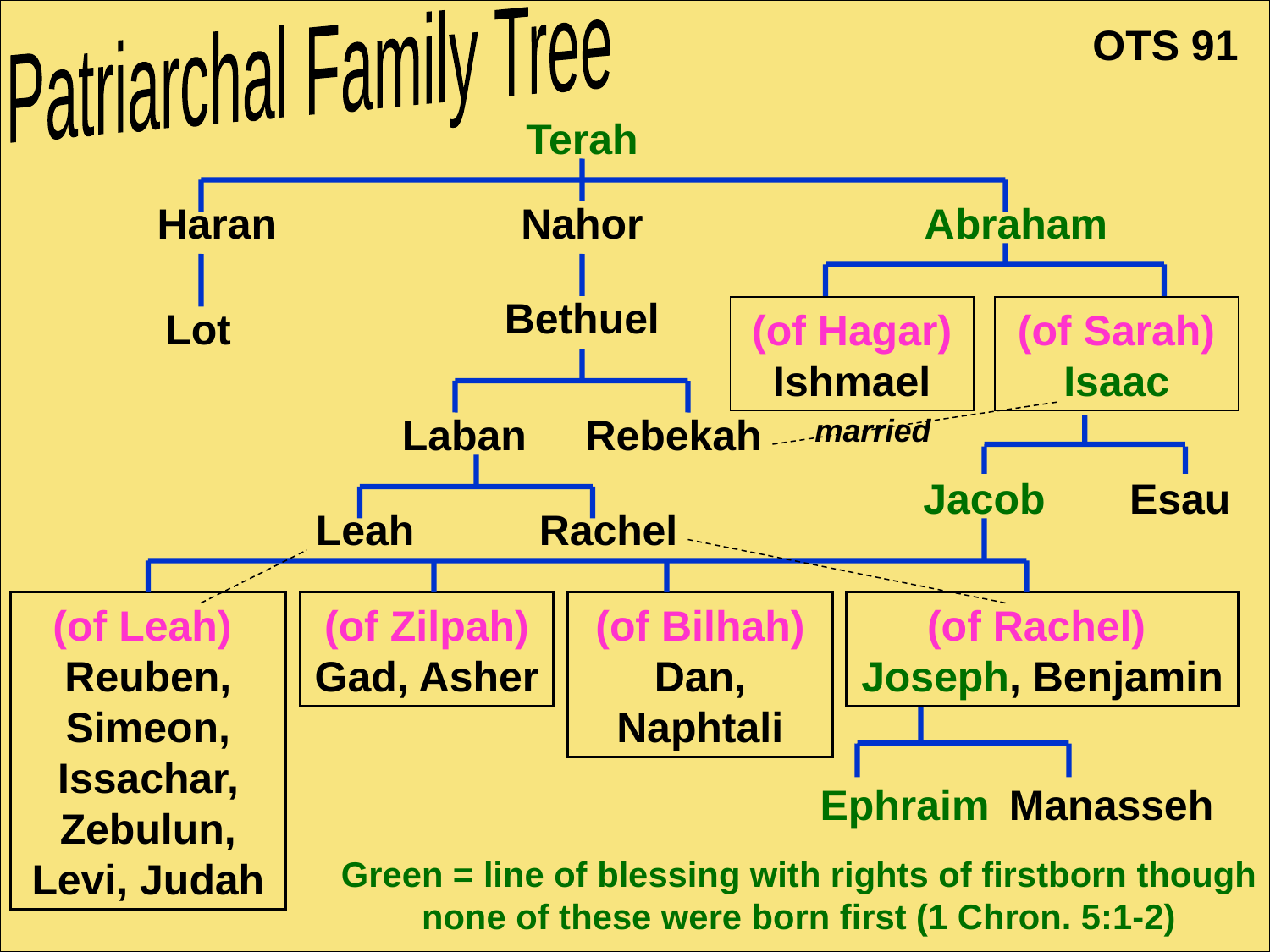

Patriarchal Family Tree
OTS 91
Patriarchal Family Tree
Terah

Haran
Nahor
Abraham

Bethuel
Lot
(of Hagar) Ishmael
(of Sarah) Isaac

Laban     Rebekah

married

Jacob
Esau

Leah
Rachel

(of Leah)  Reuben, Simeon, Issachar, Zebulun, Levi, Judah
(of Zilpah) Gad, Asher
(of Bilhah) Dan, Naphtali
(of Rachel)
Joseph, Benjamin

Ephraim
Manasseh
Green = line of blessing with rights of firstborn though none of these were born first (1 Chron. 5:1-2)